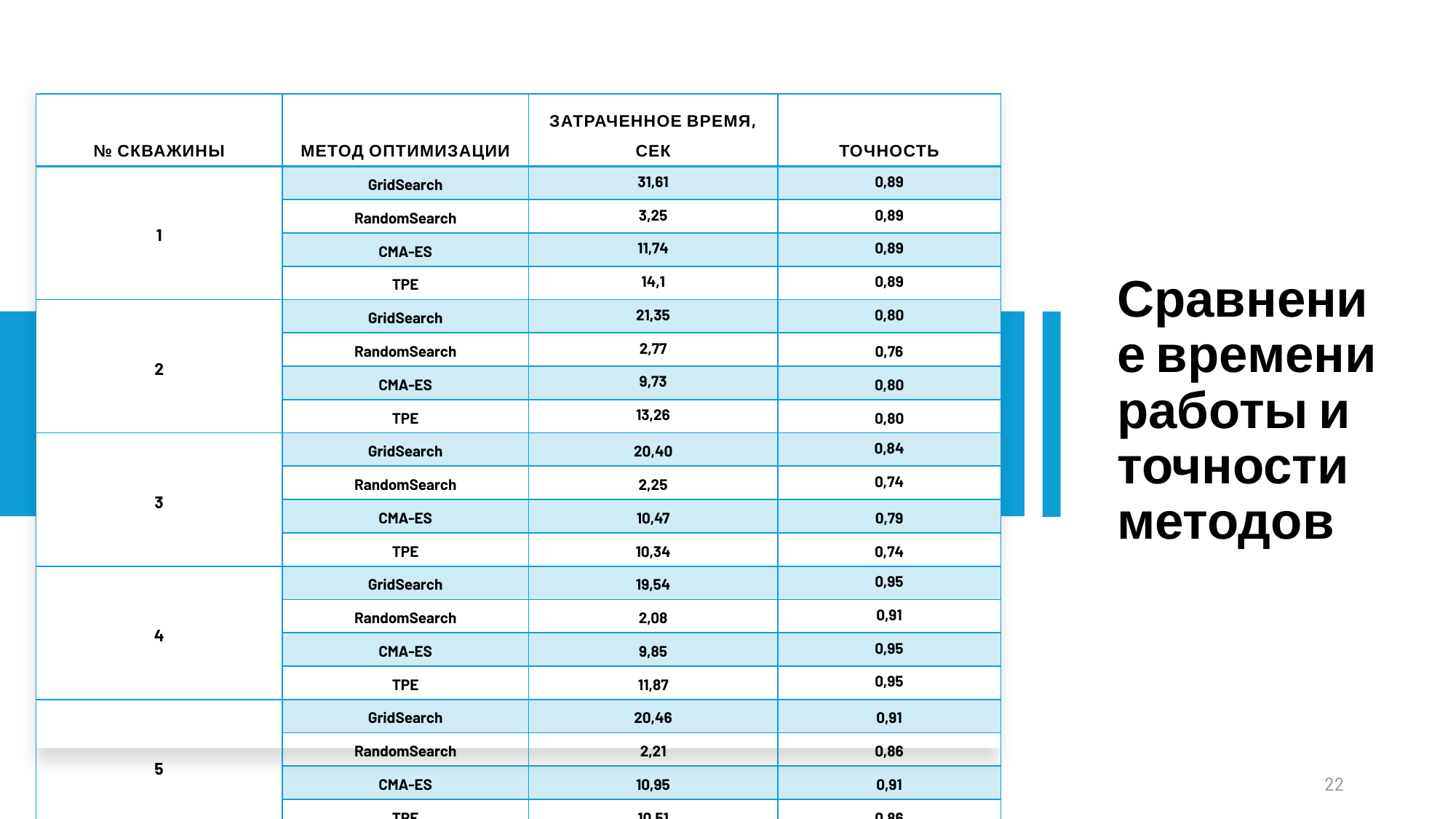

| № скважины | Метод оптимизации | Затраченное время, сек | Точность |
| --- | --- | --- | --- |
| 1 | GridSearch | 31,61 | 0,89 |
|  | RandomSearch | 3,25 | 0,89 |
|  | CMA-ES | 11,74 | 0,89 |
|  | TPE | 14,1 | 0,89 |
| 2 | GridSearch | 21,35 | 0,80 |
|  | RandomSearch | 2,77 | 0,76 |
|  | CMA-ES | 9,73 | 0,80 |
|  | TPE | 13,26 | 0,80 |
| 3 | GridSearch | 20,40 | 0,84 |
|  | RandomSearch | 2,25 | 0,74 |
|  | CMA-ES | 10,47 | 0,79 |
|  | TPE | 10,34 | 0,74 |
| 4 | GridSearch | 19,54 | 0,95 |
|  | RandomSearch | 2,08 | 0,91 |
|  | CMA-ES | 9,85 | 0,95 |
|  | TPE | 11,87 | 0,95 |
| 5 | GridSearch | 20,46 | 0,91 |
|  | RandomSearch | 2,21 | 0,86 |
|  | CMA-ES | 10,95 | 0,91 |
|  | TPE | 10,51 | 0,86 |
# Сравнение времени работы и точности методов

22